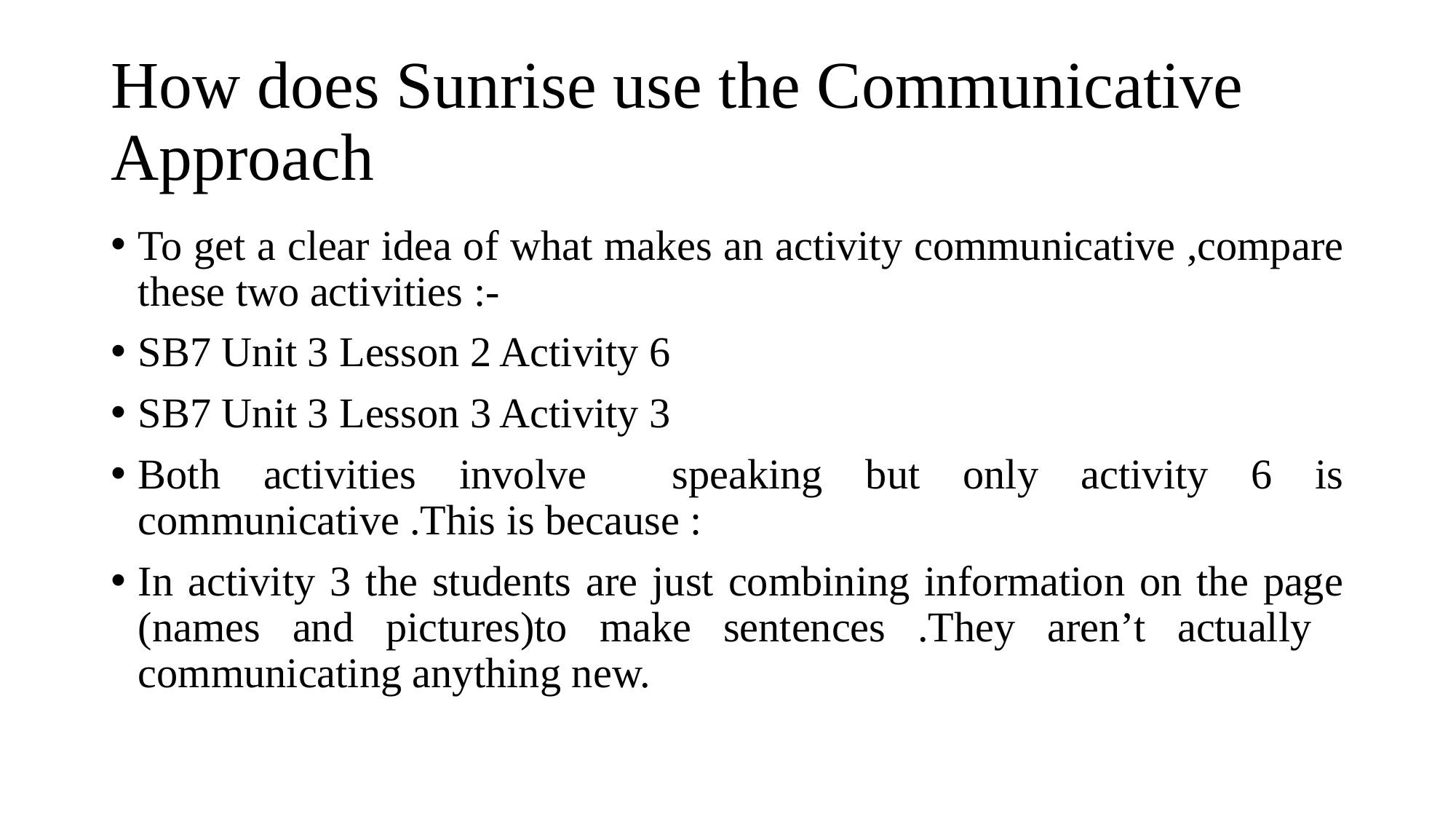

# How does Sunrise use the Communicative Approach
To get a clear idea of what makes an activity communicative ,compare these two activities :-
SB7 Unit 3 Lesson 2 Activity 6
SB7 Unit 3 Lesson 3 Activity 3
Both activities involve  speaking but only activity 6 is communicative .This is because :
In activity 3 the students are just combining information on the page (names and pictures)to make sentences .They aren’t actually  communicating anything new.